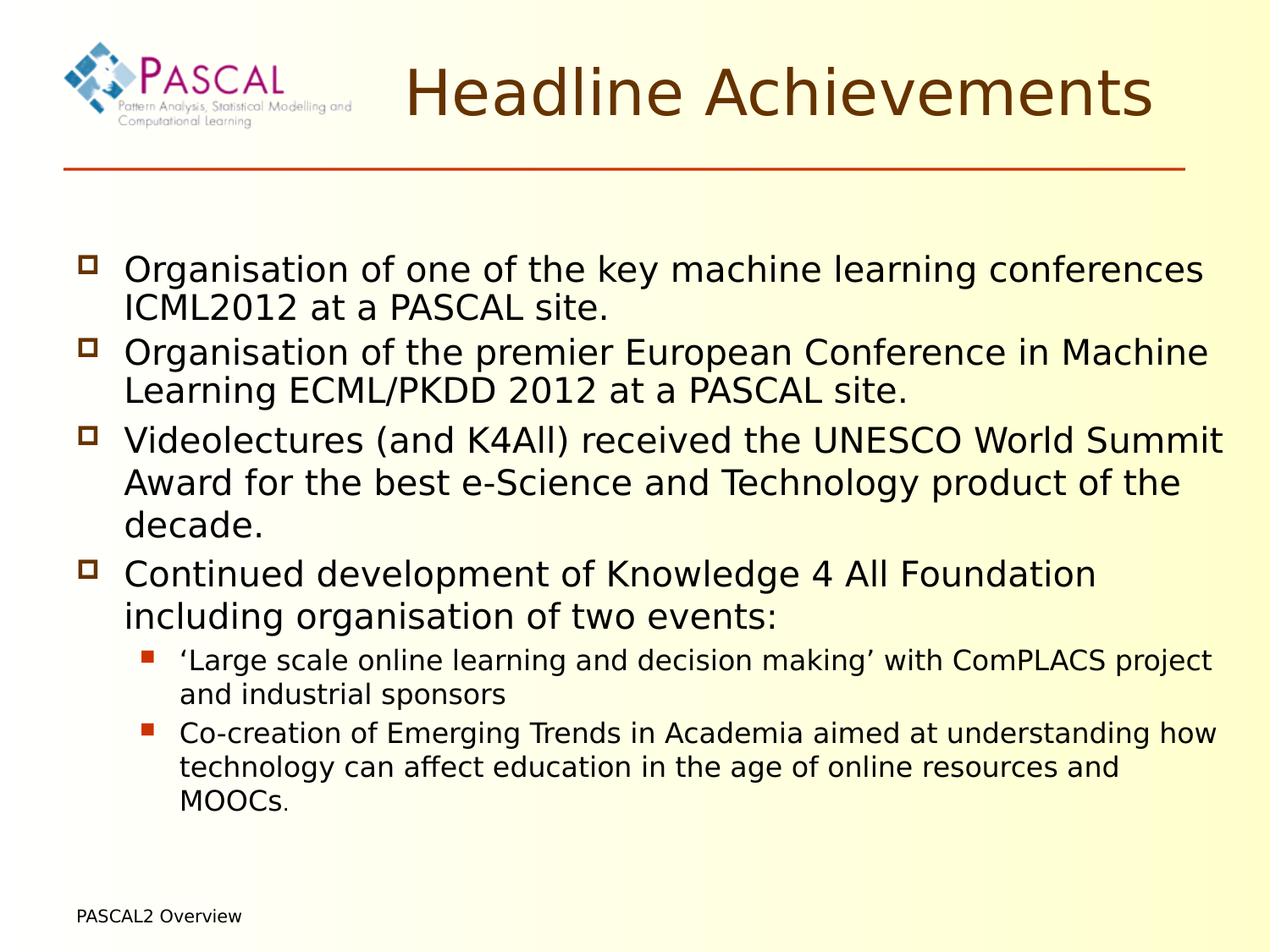

# Headline Achievements
Organisation of one of the key machine learning conferences ICML2012 at a PASCAL site.
Organisation of the premier European Conference in Machine Learning ECML/PKDD 2012 at a PASCAL site.
Videolectures (and K4All) received the UNESCO World Summit Award for the best e-Science and Technology product of the decade.
Continued development of Knowledge 4 All Foundation including organisation of two events:
‘Large scale online learning and decision making’ with ComPLACS project and industrial sponsors
Co-creation of Emerging Trends in Academia aimed at understanding how technology can affect education in the age of online resources and MOOCs.
PASCAL2 Overview